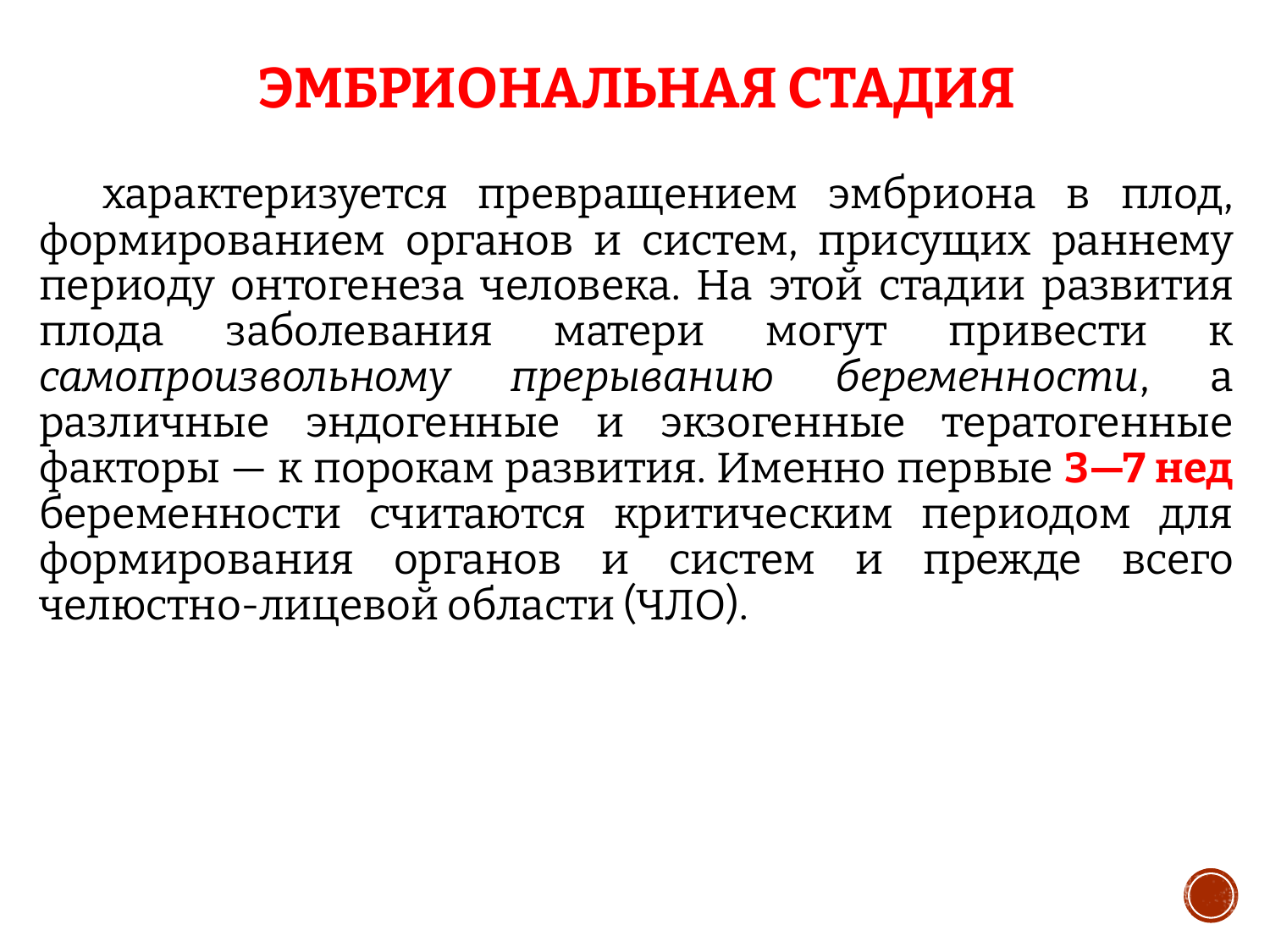

# Эмбриональная стадия
характеризуется превращением эмбриона в плод, формированием органов и систем, присущих раннему периоду онтогенеза человека. На этой стадии развития плода заболевания матери могут привести к самопроизвольному прерыванию беременности, а различные эндогенные и экзогенные тератогенные факторы — к порокам развития. Именно первые 3—7 нед беременности считаются критическим периодом для формирования органов и систем и прежде всего челюстно-лицевой области (ЧЛО).